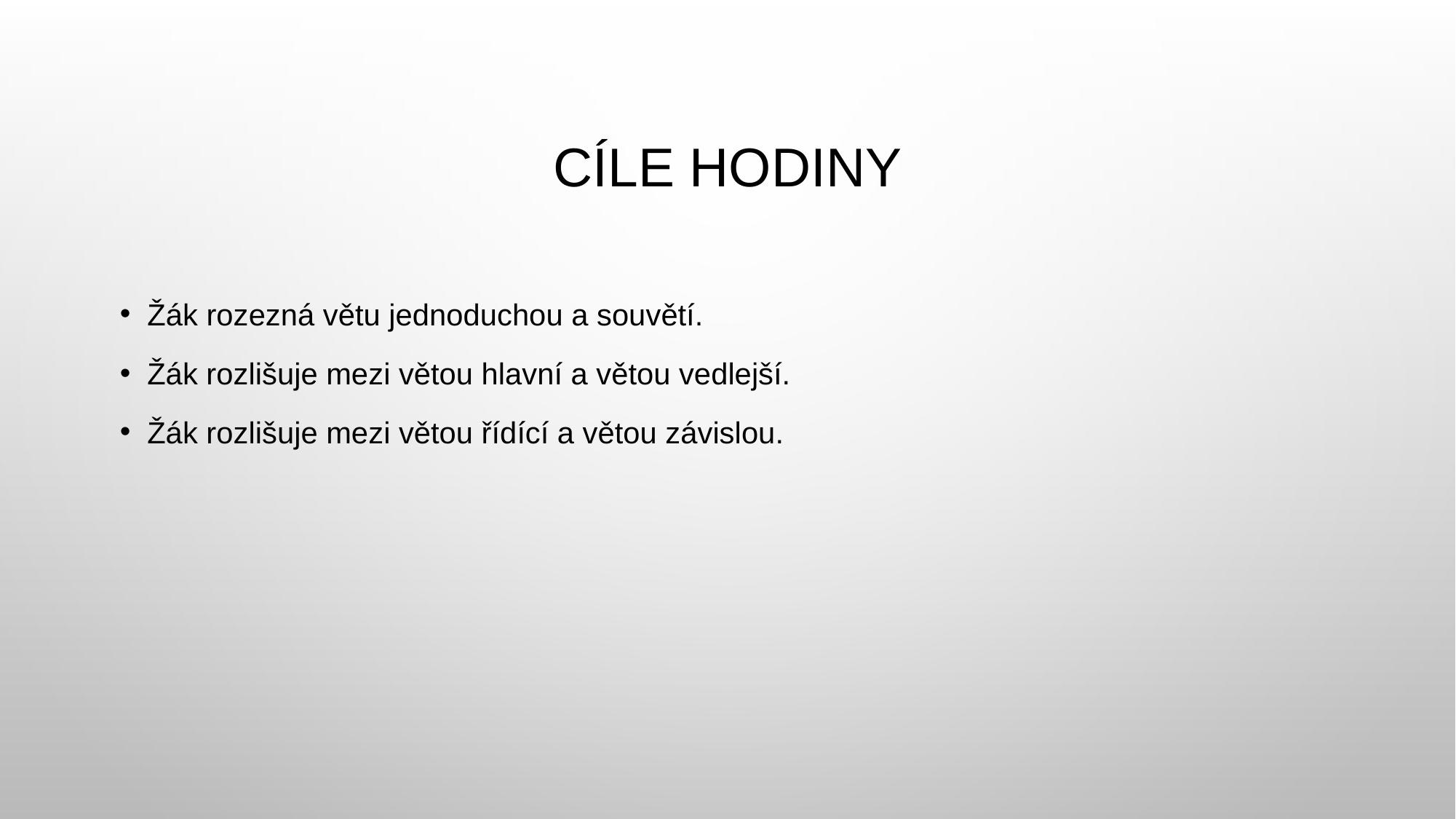

# Cíle hodiny
Žák rozezná větu jednoduchou a souvětí.
Žák rozlišuje mezi větou hlavní a větou vedlejší.
Žák rozlišuje mezi větou řídící a větou závislou.